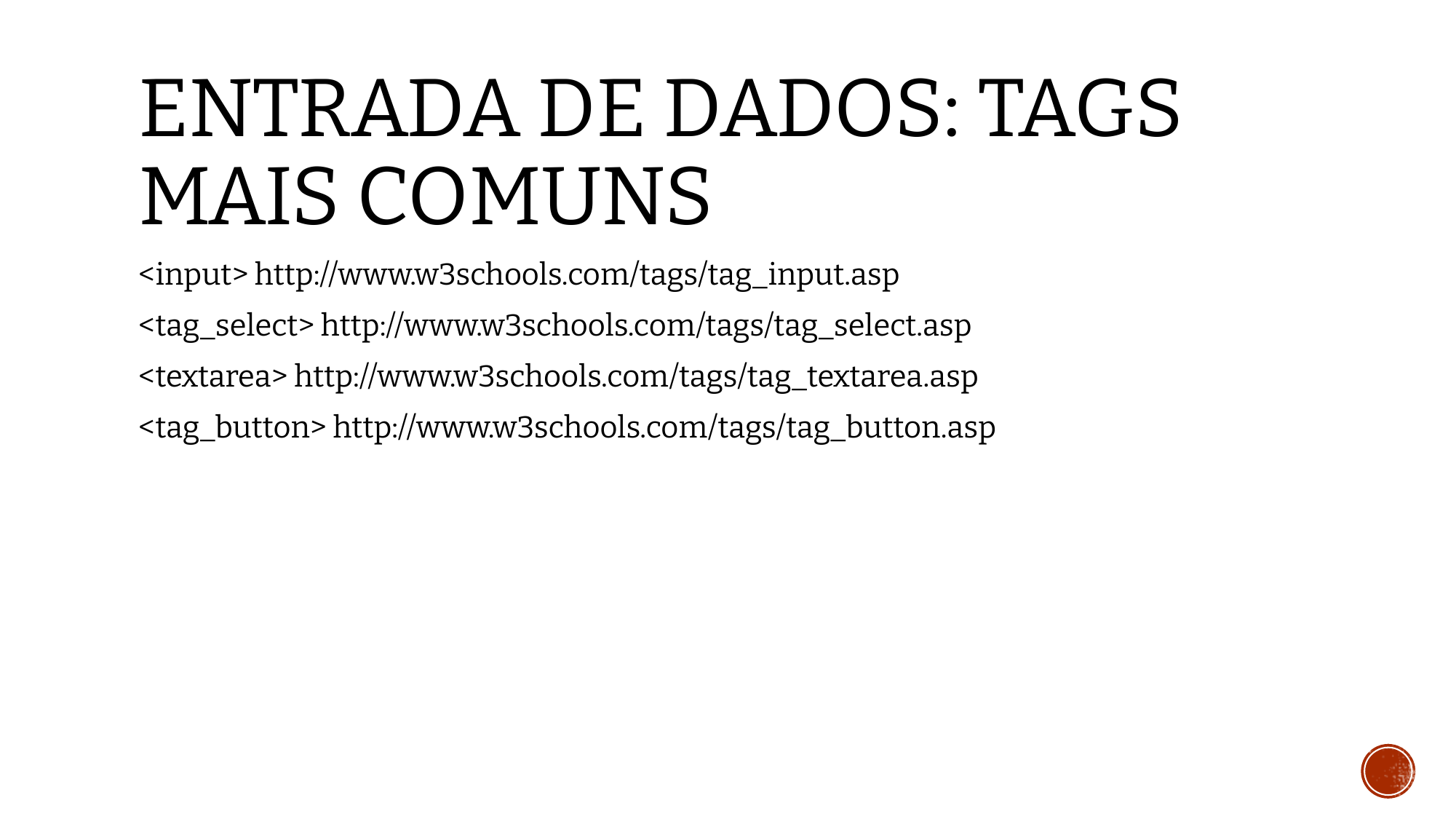

Entrada de dados: tags mais comuns
<input> http://www.w3schools.com/tags/tag_input.asp
<tag_select> http://www.w3schools.com/tags/tag_select.asp
<textarea> http://www.w3schools.com/tags/tag_textarea.asp
<tag_button> http://www.w3schools.com/tags/tag_button.asp